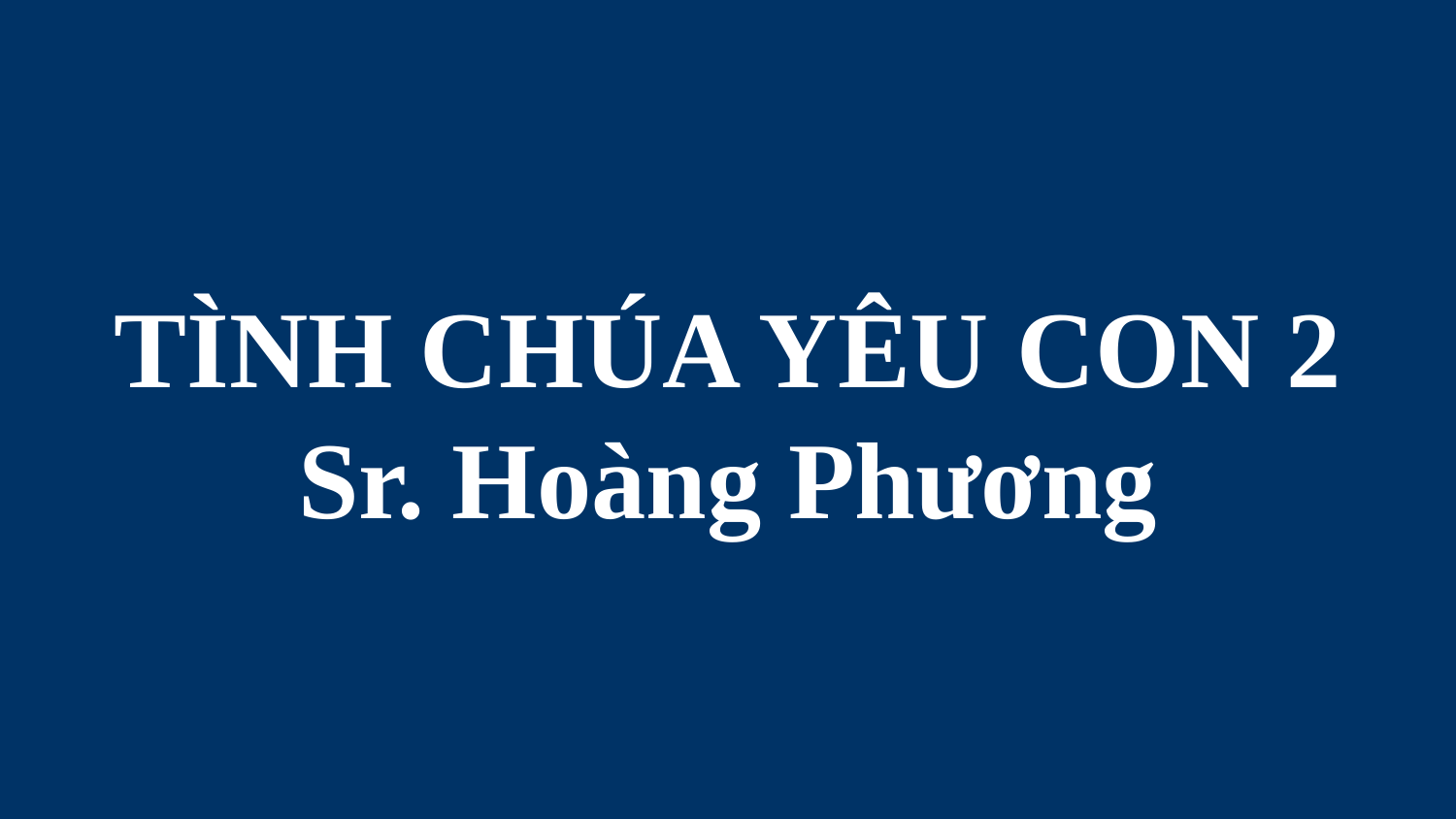

# TÌNH CHÚA YÊU CON 2 Sr. Hoàng Phương